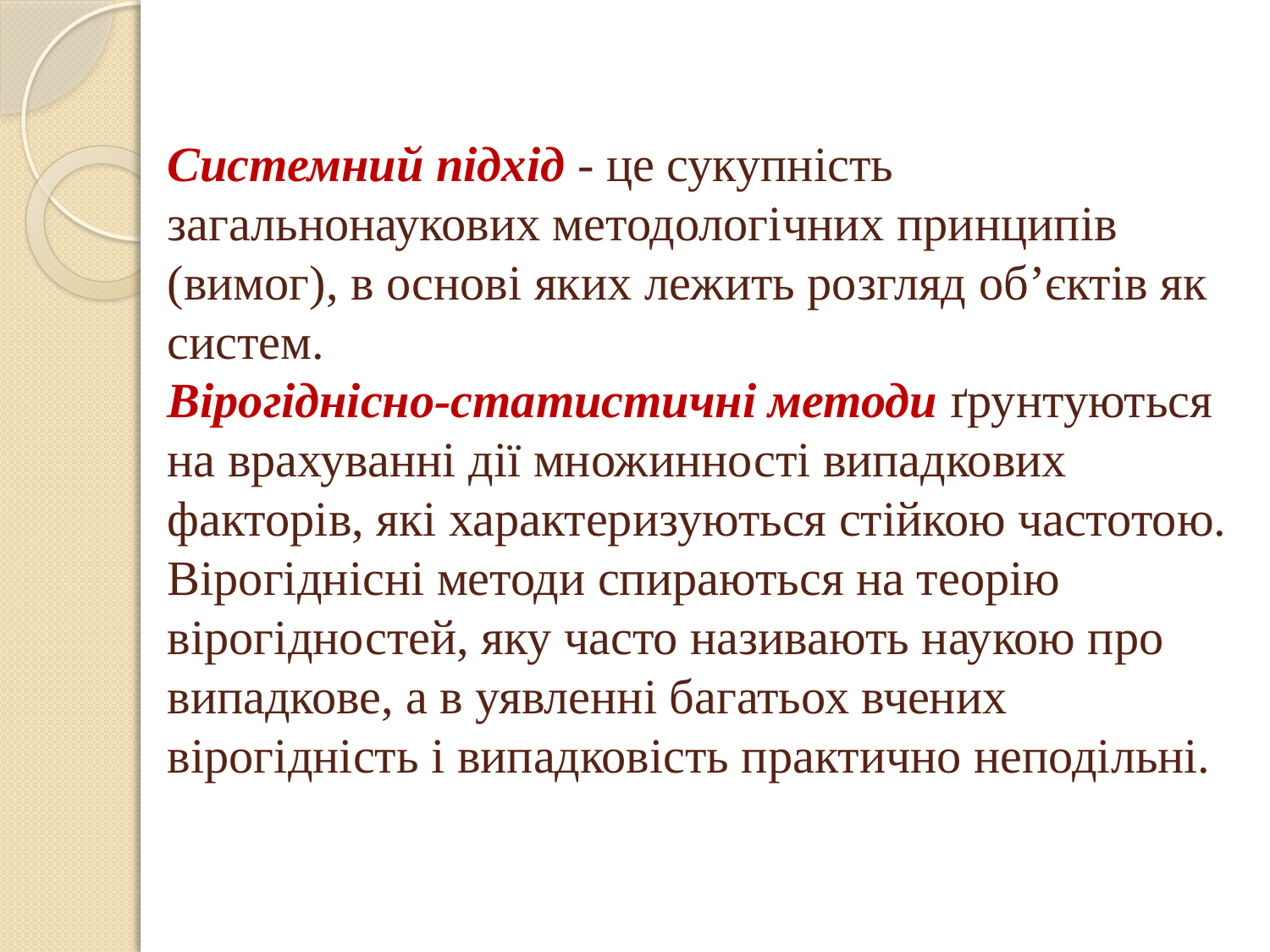

# Системний підхід - це сукупність загальнонаукових методологічних принципів (вимог), в основі яких лежить розгляд об’єктів як систем. Вірогіднісно-статистичні методи ґрунтуються на врахуванні дії множинності випадкових факторів, які характеризуються стійкою частотою. Вірогіднісні методи спираються на теорію вірогідностей, яку часто називають наукою про випадкове, а в уявленні багатьох вчених вірогідність і випадковість практично неподільні.